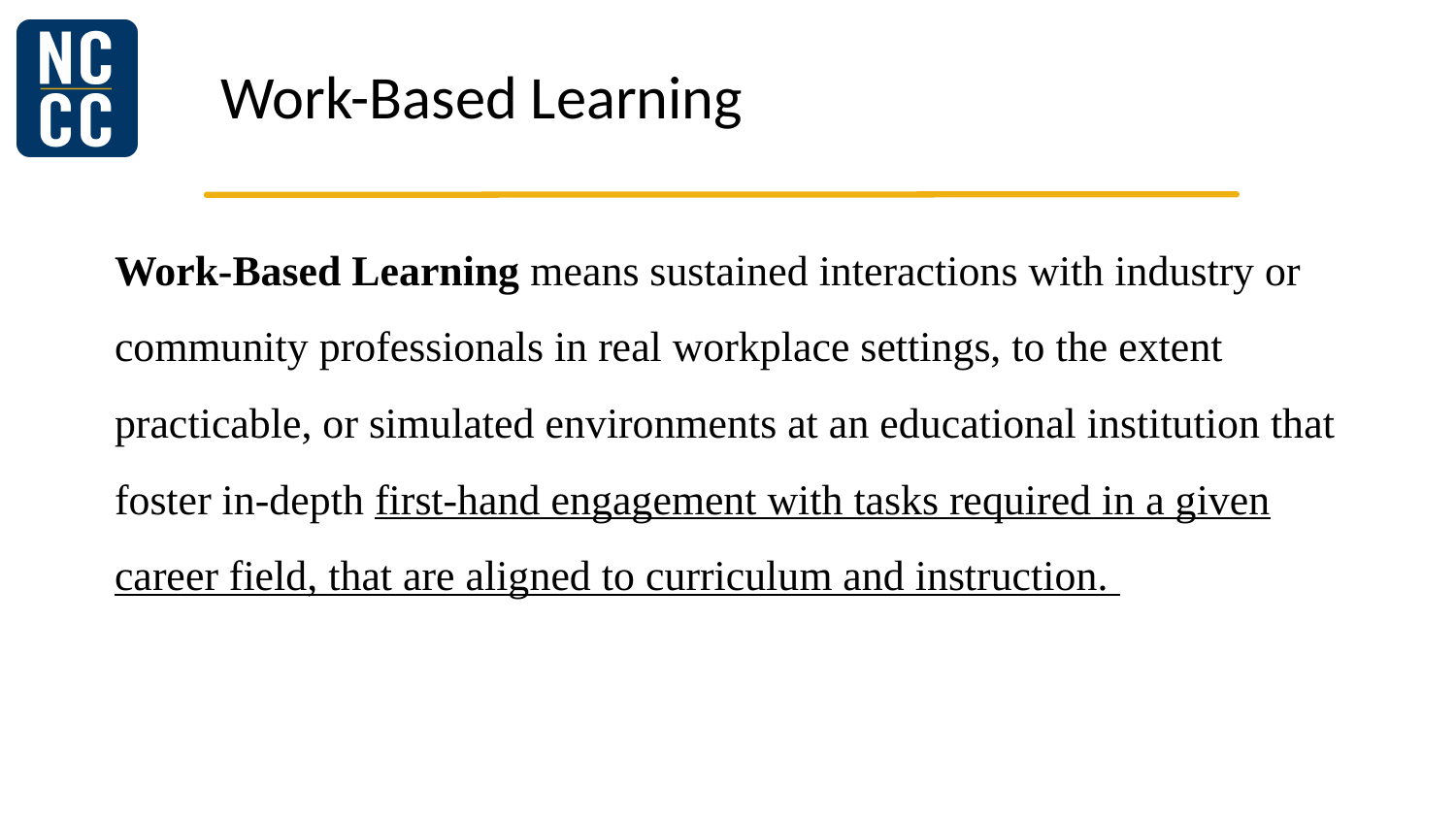

# Work-Based Learning
Work-Based Learning means sustained interactions with industry or community professionals in real workplace settings, to the extent practicable, or simulated environments at an educational institution that foster in-depth first-hand engagement with tasks required in a given career field, that are aligned to curriculum and instruction.